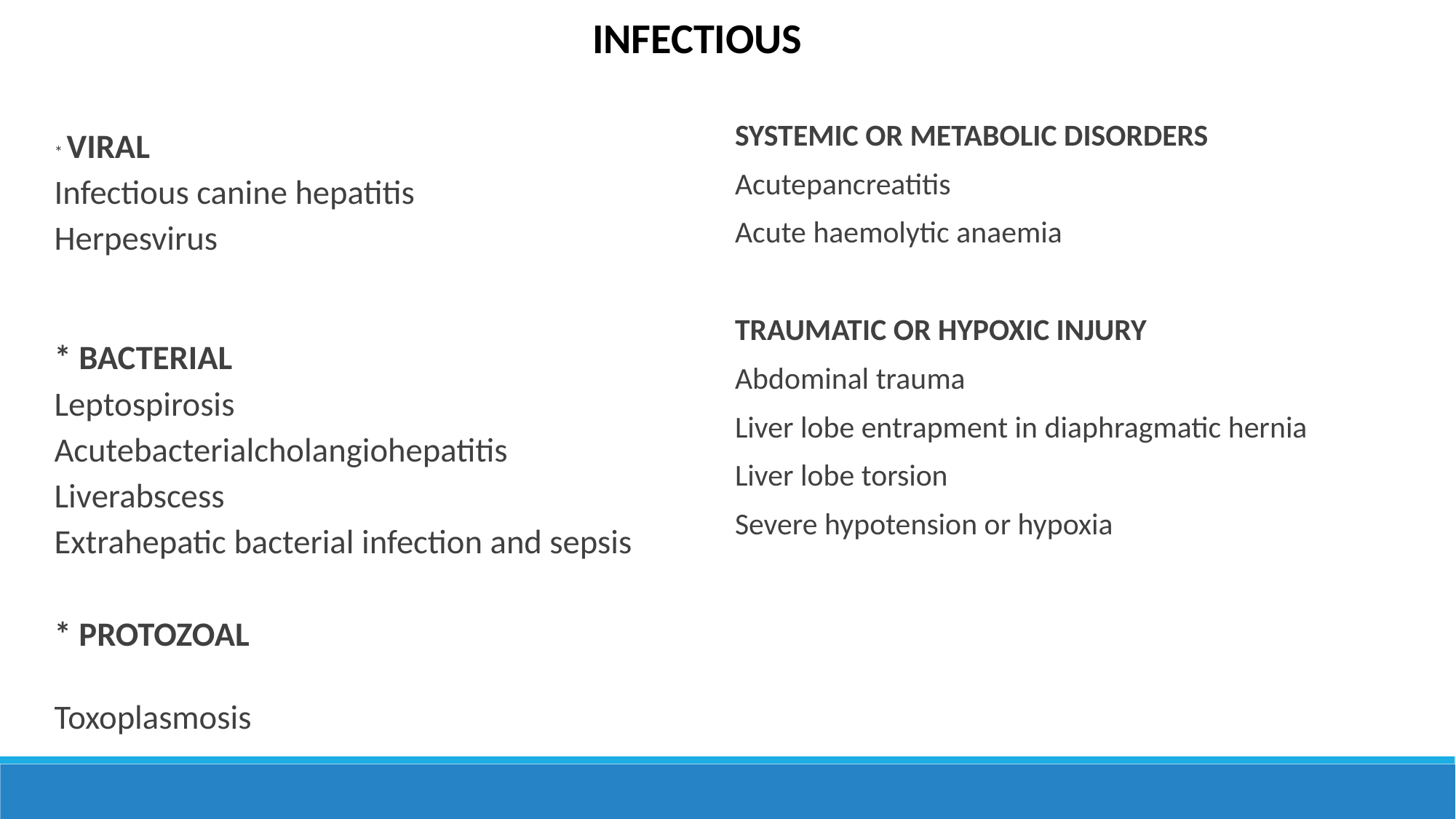

INFECTIOUS
* VIRAL
Infectious canine hepatitis
Herpesvirus
* BACTERIAL
Leptospirosis
Acutebacterialcholangiohepatitis
Liverabscess
Extrahepatic bacterial infection and sepsis

* PROTOZOAL
Toxoplasmosis

SYSTEMIC OR METABOLIC DISORDERS
Acutepancreatitis
Acute haemolytic anaemia

TRAUMATIC OR HYPOXIC INJURY
Abdominal trauma
Liver lobe entrapment in diaphragmatic hernia
Liver lobe torsion
Severe hypotension or hypoxia